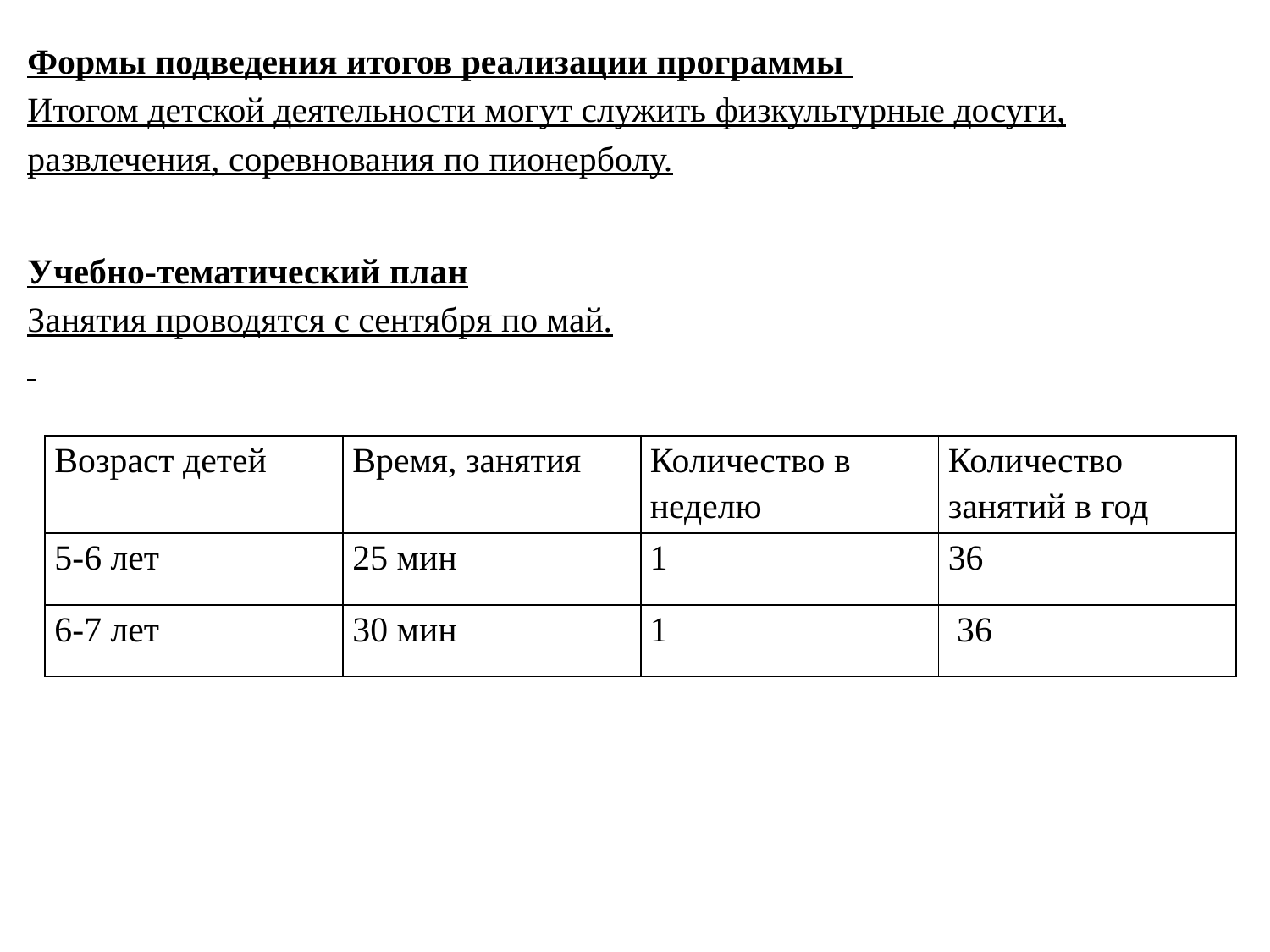

Формы подведения итогов реализации программы
Итогом детской деятельности могут служить физкультурные досуги, развлечения, соревнования по пионерболу.
Учебно-тематический план
Занятия проводятся с сентября по май.

| Возраст детей | Время, занятия | Количество в неделю | Количество занятий в год |
| --- | --- | --- | --- |
| 5-6 лет | 25 мин | 1 | 36 |
| 6-7 лет | 30 мин | 1 | 36 |